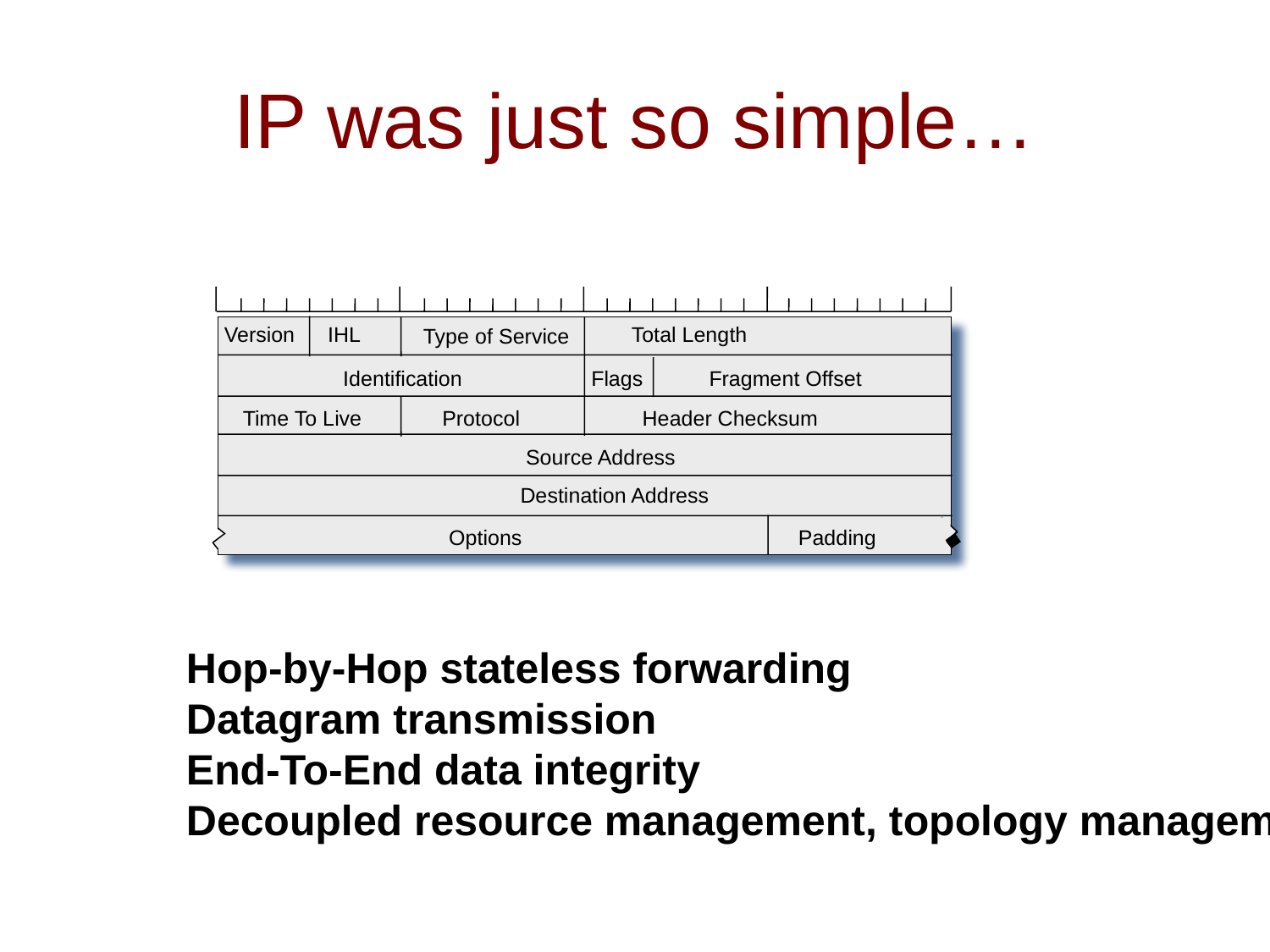

# IP was just so simple…

Version
IHL
Total Length

Type of Service

Identification
Flags
Fragment Offset

Time To Live
Protocol
Header Checksum

Source Address

Destination Address

Options
Padding

Hop-by-Hop stateless forwarding
Datagram transmission
End-To-End data integrity
Decoupled resource management, topology management